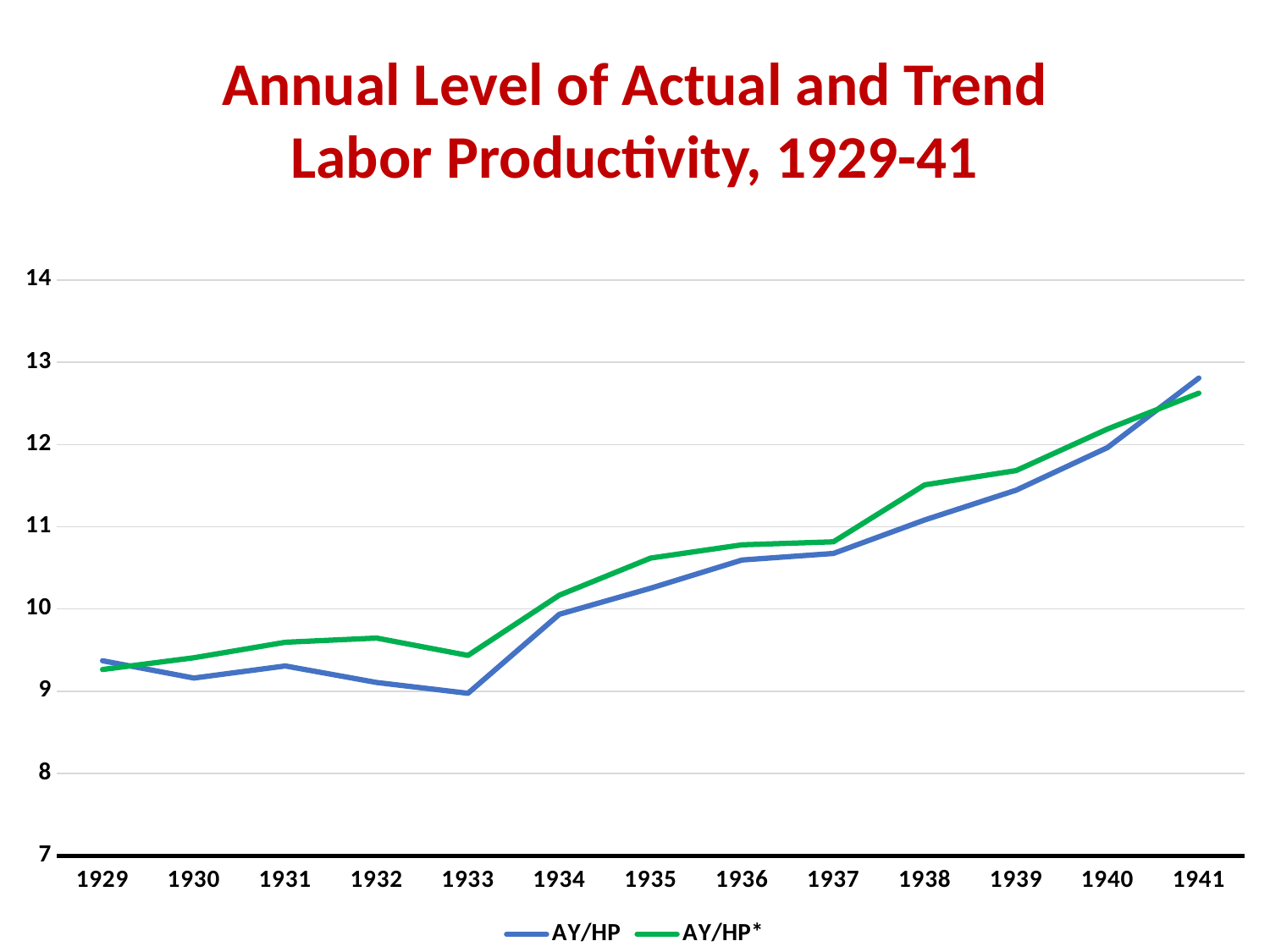

# Annual Level of Actual and Trend Labor Productivity, 1929-41

### Chart

| Category | AY/HP | AY/HP* |
|---|---|---|
| 1929 | 9.37192559732923 | 9.265119639109493 |
| 1930 | 9.161311392097218 | 9.40797338052286 |
| 1931 | 9.3085294602864 | 9.596368099895276 |
| 1932 | 9.107323033870776 | 9.647271526205438 |
| 1933 | 8.97641005885315 | 9.436642745965647 |
| 1934 | 9.936581973277798 | 10.169203769511203 |
| 1935 | 10.253785916277332 | 10.620102544834715 |
| 1936 | 10.596455903014173 | 10.78119477126085 |
| 1937 | 10.676002517920004 | 10.817824398639118 |
| 1938 | 11.083573606105059 | 11.509608967441697 |
| 1939 | 11.444708942769935 | 11.683008093283608 |
| 1940 | 11.96269094845746 | 12.188222159337723 |
| 1941 | 12.807435790606885 | 12.624373624743397 |